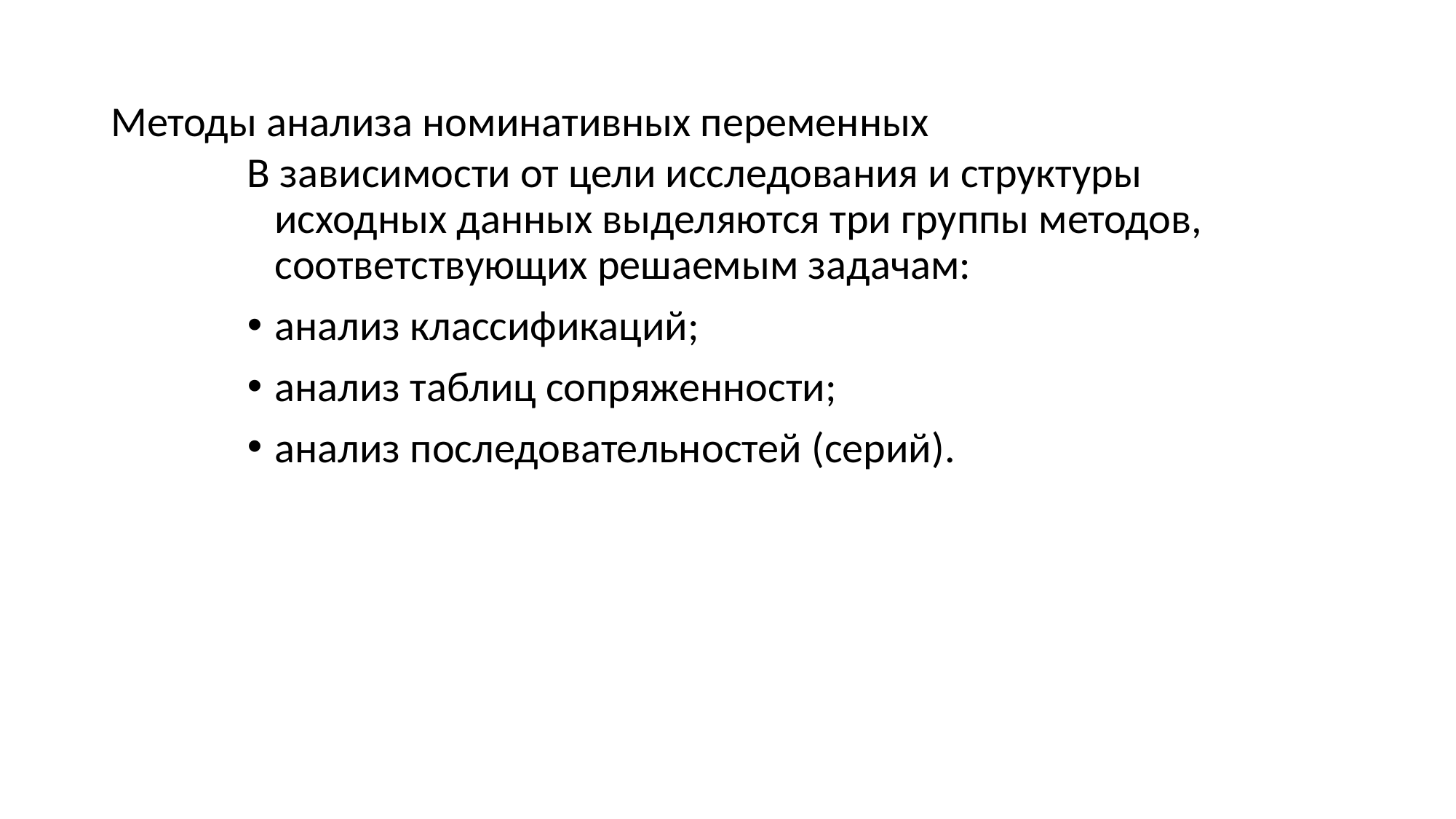

# Методы анализа номинативных переменных
В зависимости от цели исследования и структуры исходных данных выделяются три группы методов, соответствующих решаемым задачам:
анализ классификаций;
анализ таблиц сопряженности;
анализ последовательностей (серий).